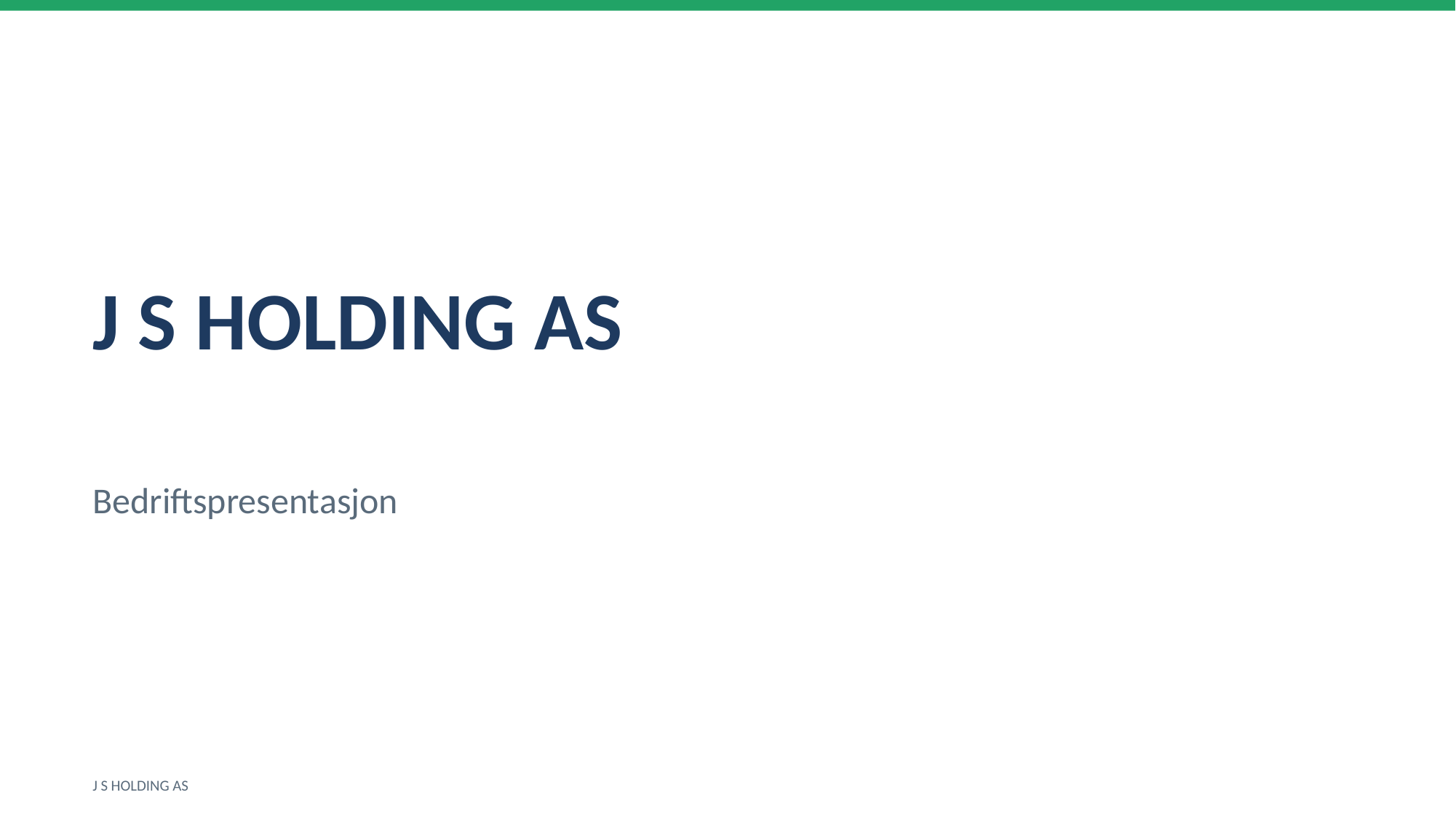

J S HOLDING AS
Bedriftspresentasjon
J S HOLDING AS